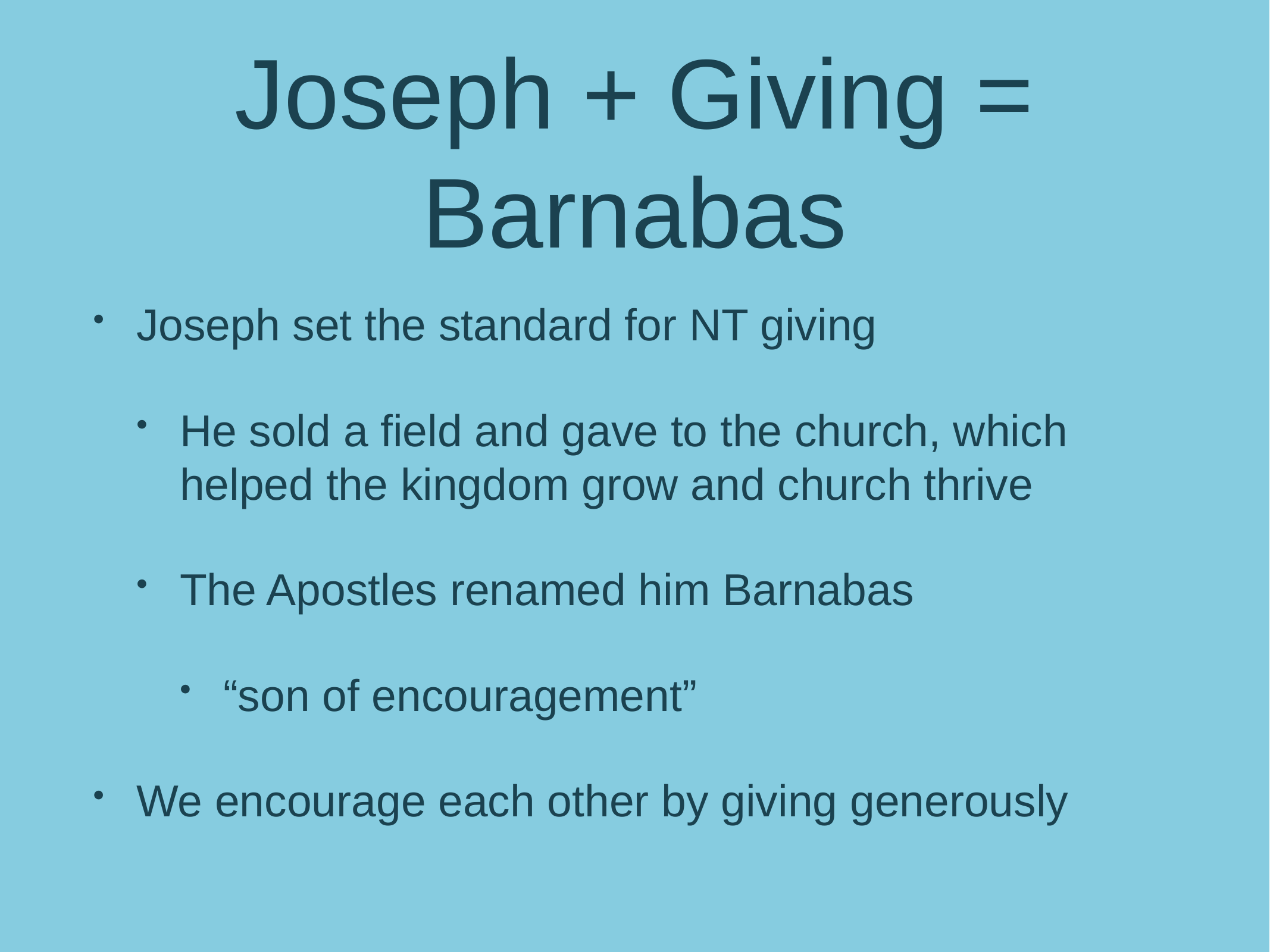

# Joseph + Giving = Barnabas
Joseph set the standard for NT giving
He sold a field and gave to the church, which helped the kingdom grow and church thrive
The Apostles renamed him Barnabas
“son of encouragement”
We encourage each other by giving generously